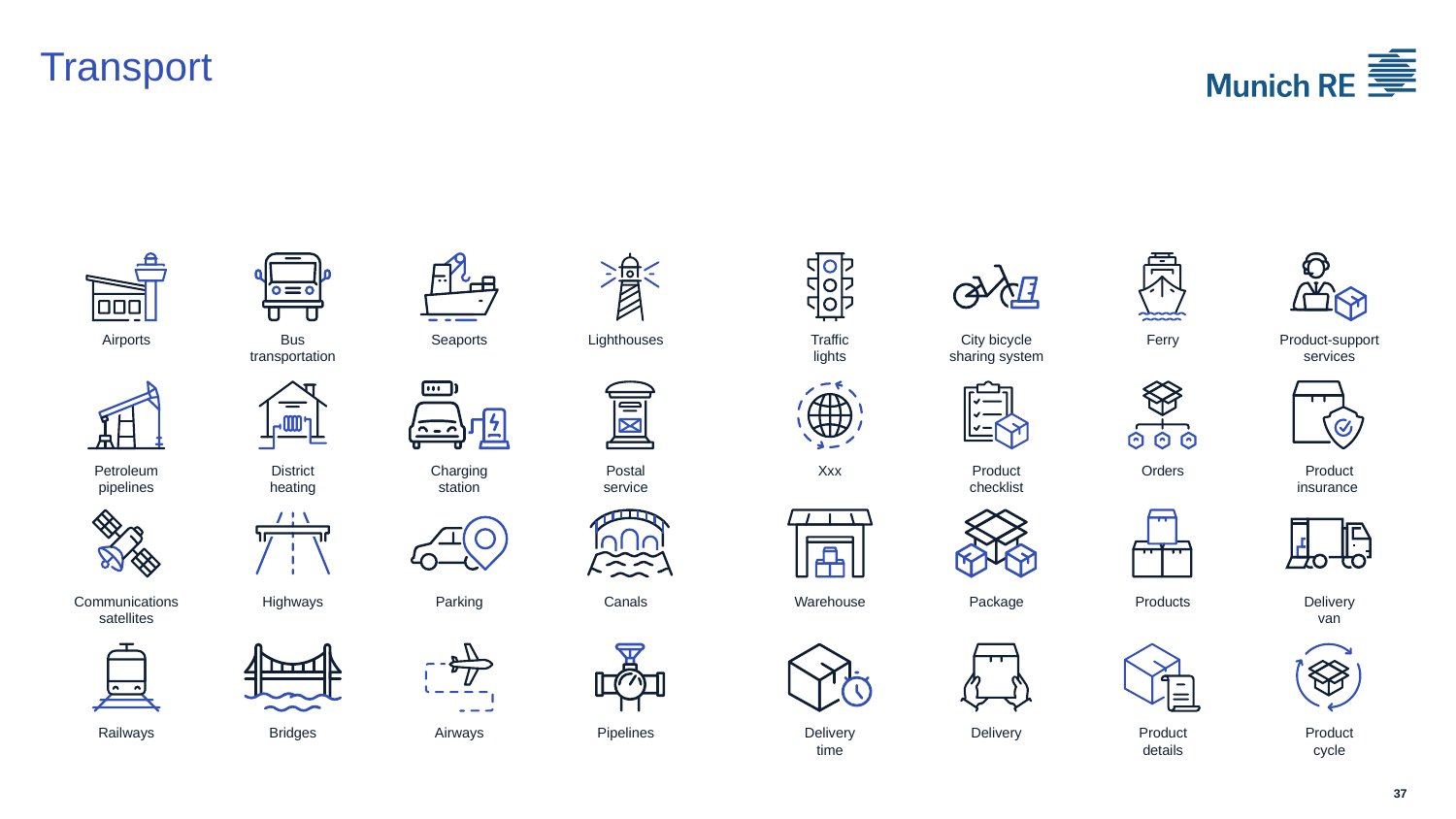

# Transport

Airports
Bus
transportation
Seaports
Lighthouses
Traffic
lights
City bicycle
sharing system
Ferry
Product-support
services

Petroleum
pipelines
District
heating
Charging
station
Postal
service
Xxx
Product
checklist
Orders
Product
insurance

Communications
satellites
Highways
Parking
Canals
Warehouse
Package
Products
Delivery
van

Railways
Bridges
Airways
Pipelines
Delivery
time
Delivery
Product
details
Product
cycle
37